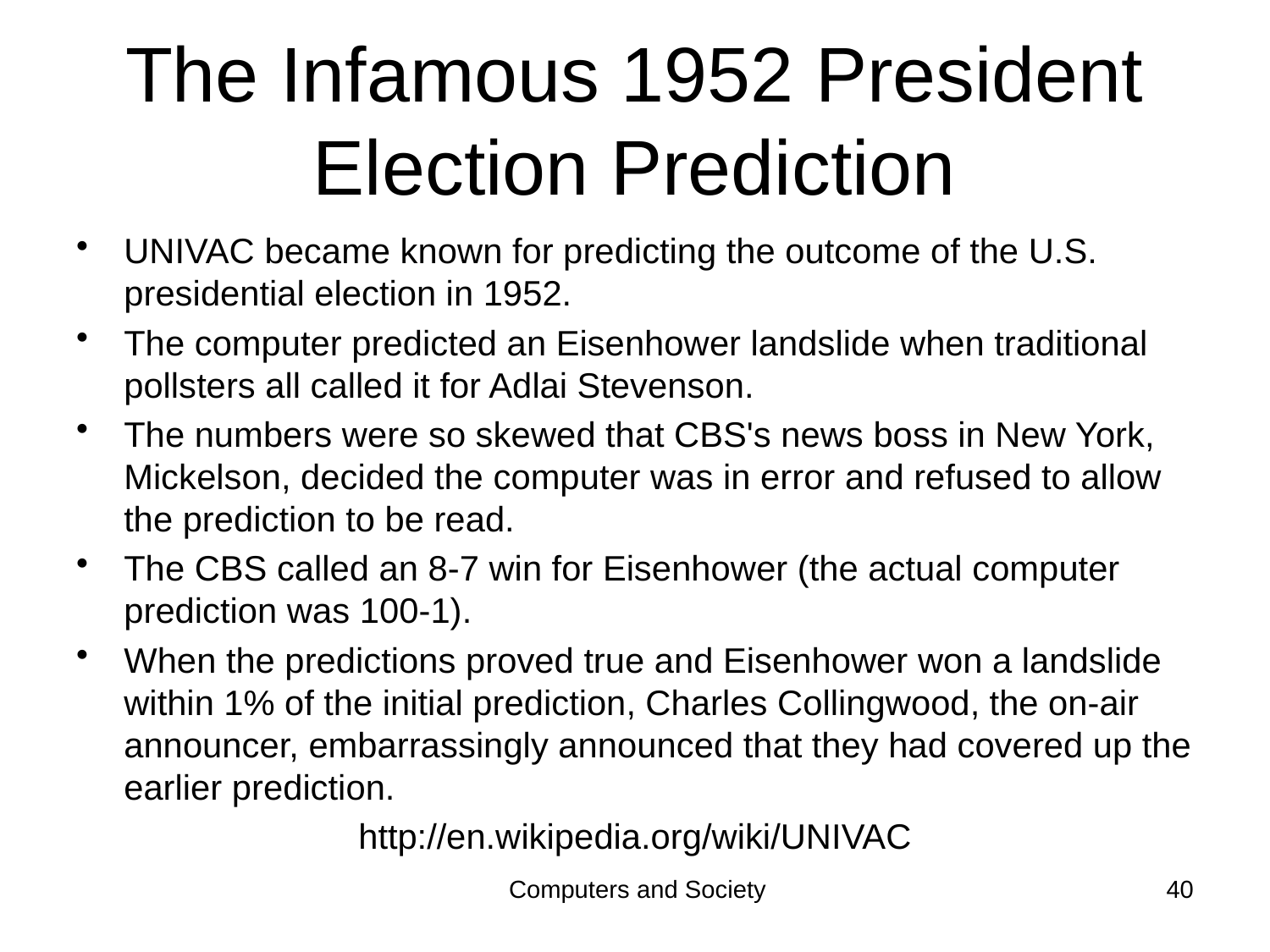

# The Infamous 1952 President Election Prediction
UNIVAC became known for predicting the outcome of the U.S. presidential election in 1952.
The computer predicted an Eisenhower landslide when traditional pollsters all called it for Adlai Stevenson.
The numbers were so skewed that CBS's news boss in New York, Mickelson, decided the computer was in error and refused to allow the prediction to be read.
The CBS called an 8-7 win for Eisenhower (the actual computer prediction was 100-1).
When the predictions proved true and Eisenhower won a landslide within 1% of the initial prediction, Charles Collingwood, the on-air announcer, embarrassingly announced that they had covered up the earlier prediction.
http://en.wikipedia.org/wiki/UNIVAC
Computers and Society
40